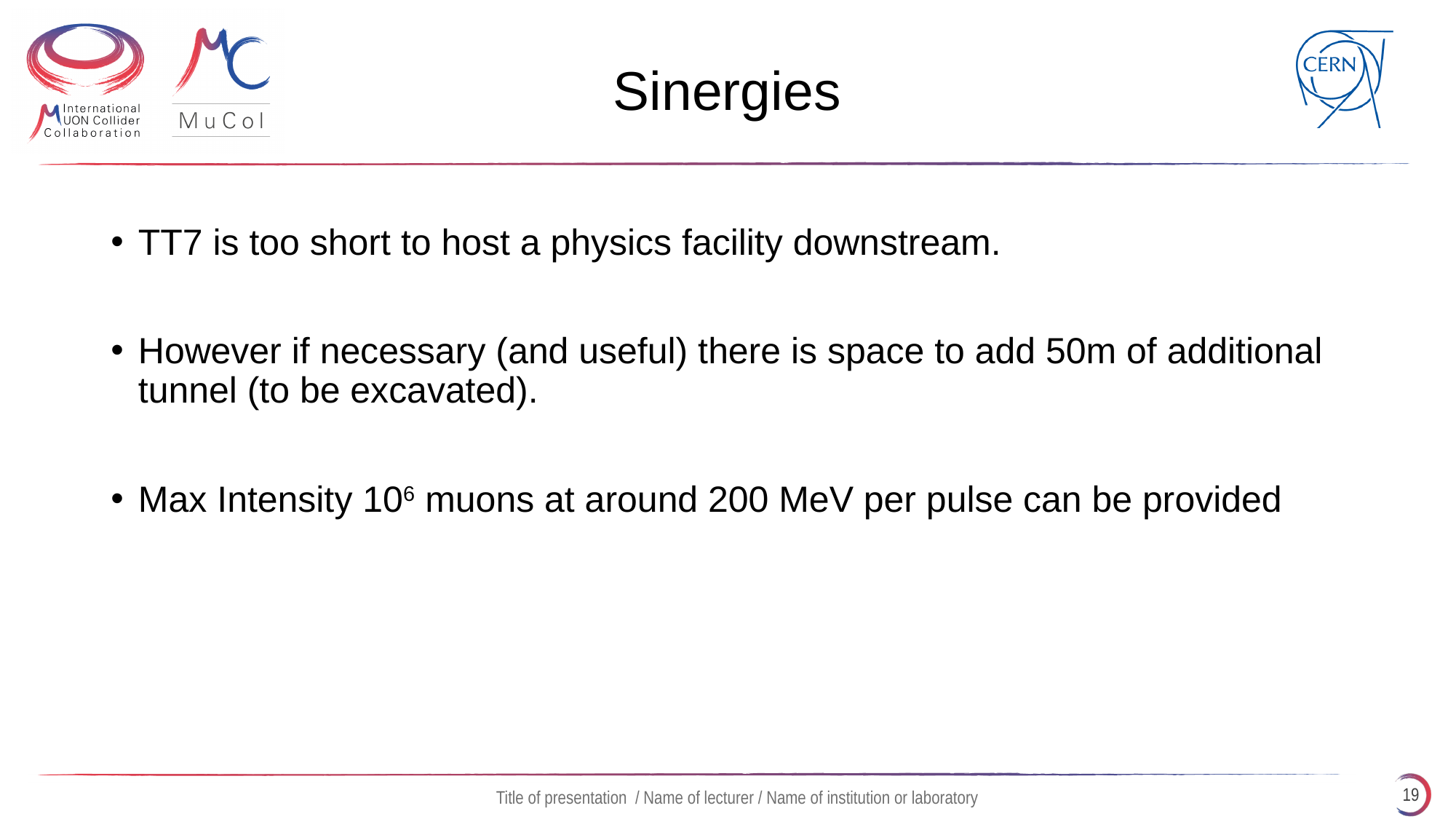

# Sinergies

TT7 is too short to host a physics facility downstream.

However if necessary (and useful) there is space to add 50m of additional tunnel (to be excavated).

Max Intensity 106 muons at around 200 MeV per pulse can be provided
19
Title of presentation  / Name of lecturer / Name of institution or laboratory